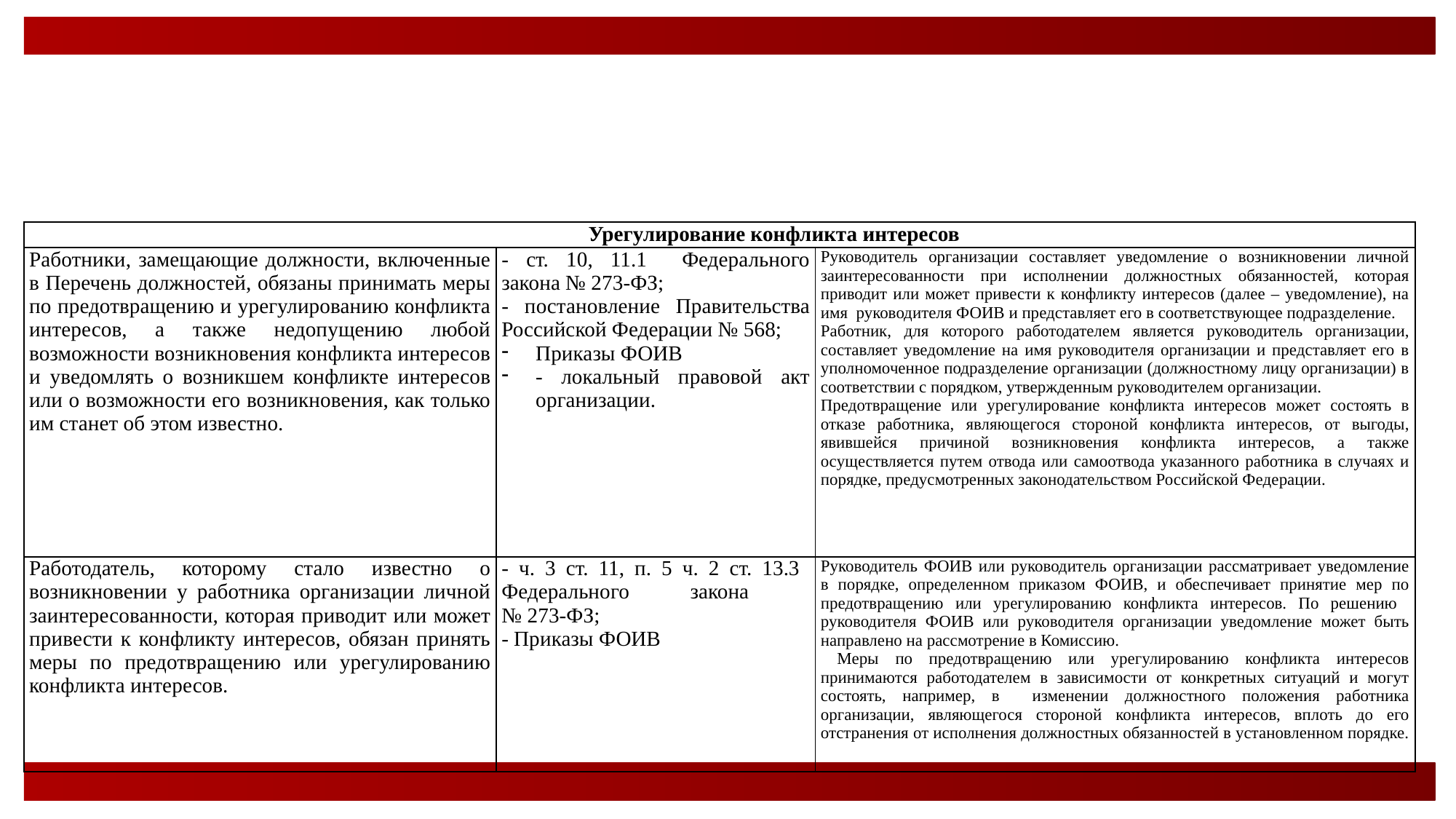

| Урегулирование конфликта интересов |  |  |
| --- | --- | --- |
| Работники, замещающие должности, включенные в Перечень должностей, обязаны принимать меры по предотвращению и урегулированию конфликта интересов, а также недопущению любой возможности возникновения конфликта интересов и уведомлять о возникшем конфликте интересов или о возможности его возникновения, как только им станет об этом известно. | - ст. 10, 11.1 Федерального закона № 273-ФЗ; - постановление Правительства Российской Федерации № 568; Приказы ФОИВ - локальный правовой акт организации. | Руководитель организации составляет уведомление о возникновении личной заинтересованности при исполнении должностных обязанностей, которая приводит или может привести к конфликту интересов (далее – уведомление), на имя руководителя ФОИВ и представляет его в соответствующее подразделение. Работник, для которого работодателем является руководитель организации, составляет уведомление на имя руководителя организации и представляет его в уполномоченное подразделение организации (должностному лицу организации) в соответствии с порядком, утвержденным руководителем организации. Предотвращение или урегулирование конфликта интересов может состоять в отказе работника, являющегося стороной конфликта интересов, от выгоды, явившейся причиной возникновения конфликта интересов, а также осуществляется путем отвода или самоотвода указанного работника в случаях и порядке, предусмотренных законодательством Российской Федерации. |
| Работодатель, которому стало известно о возникновении у работника организации личной заинтересованности, которая приводит или может привести к конфликту интересов, обязан принять меры по предотвращению или урегулированию конфликта интересов. | - ч. 3 ст. 11, п. 5 ч. 2 ст. 13.3 Федерального закона № 273-ФЗ; - Приказы ФОИВ | Руководитель ФОИВ или руководитель организации рассматривает уведомление в порядке, определенном приказом ФОИВ, и обеспечивает принятие мер по предотвращению или урегулированию конфликта интересов. По решению руководителя ФОИВ или руководителя организации уведомление может быть направлено на рассмотрение в Комиссию. Меры по предотвращению или урегулированию конфликта интересов принимаются работодателем в зависимости от конкретных ситуаций и могут состоять, например, в изменении должностного положения работника организации, являющегося стороной конфликта интересов, вплоть до его отстранения от исполнения должностных обязанностей в установленном порядке. |